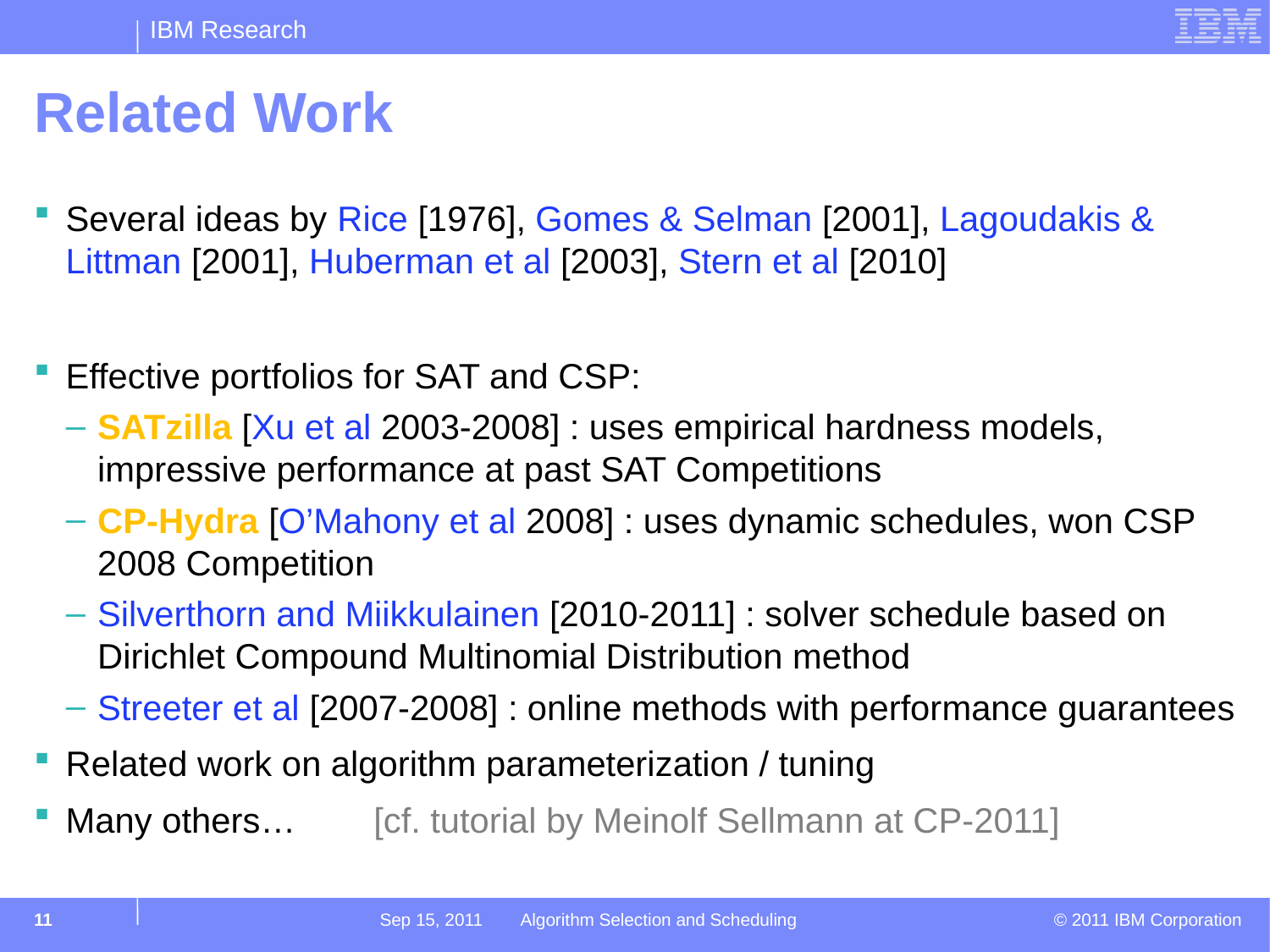

# Related Work
Several ideas by Rice [1976], Gomes & Selman [2001], Lagoudakis & Littman [2001], Huberman et al [2003], Stern et al [2010]

Effective portfolios for SAT and CSP:
SATzilla [Xu et al 2003-2008] : uses empirical hardness models, impressive performance at past SAT Competitions
CP-Hydra [O’Mahony et al 2008] : uses dynamic schedules, won CSP 2008 Competition
Silverthorn and Miikkulainen [2010-2011] : solver schedule based on Dirichlet Compound Multinomial Distribution method
Streeter et al [2007-2008] : online methods with performance guarantees
Related work on algorithm parameterization / tuning
Many others…        [cf. tutorial by Meinolf Sellmann at CP-2011]
11
Sep 15, 2011        Algorithm Selection and Scheduling